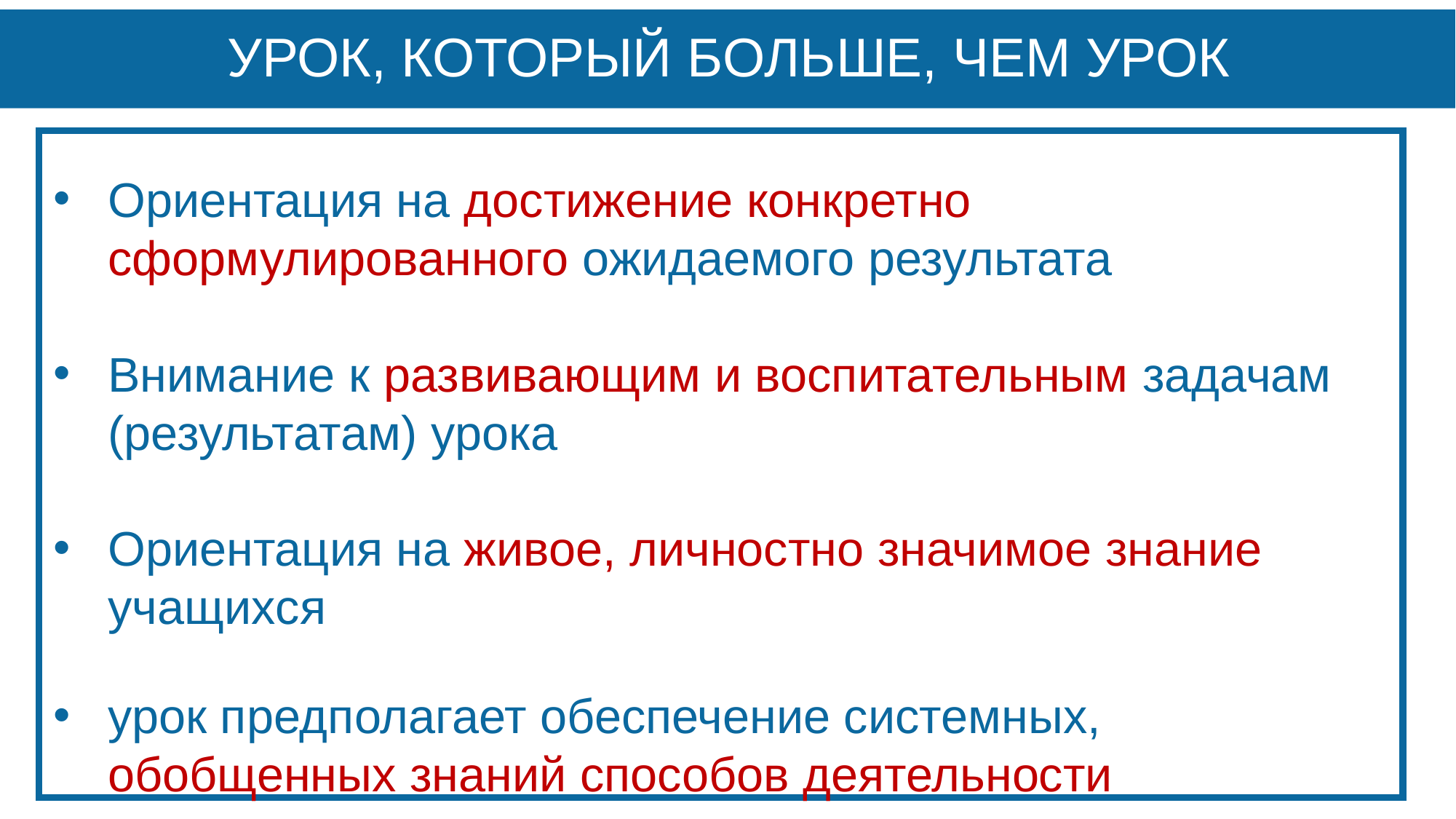

УРОК, КОТОРЫЙ БОЛЬШЕ, ЧЕМ УРОК

Ориентация на достижение конкретно сформулированного ожидаемого результата

Внимание к развивающим и воспитательным задачам (результатам) урока

Ориентация на живое, личностно значимое знание учащихся

урок предполагает обеспечение системных, обобщенных знаний способов деятельности